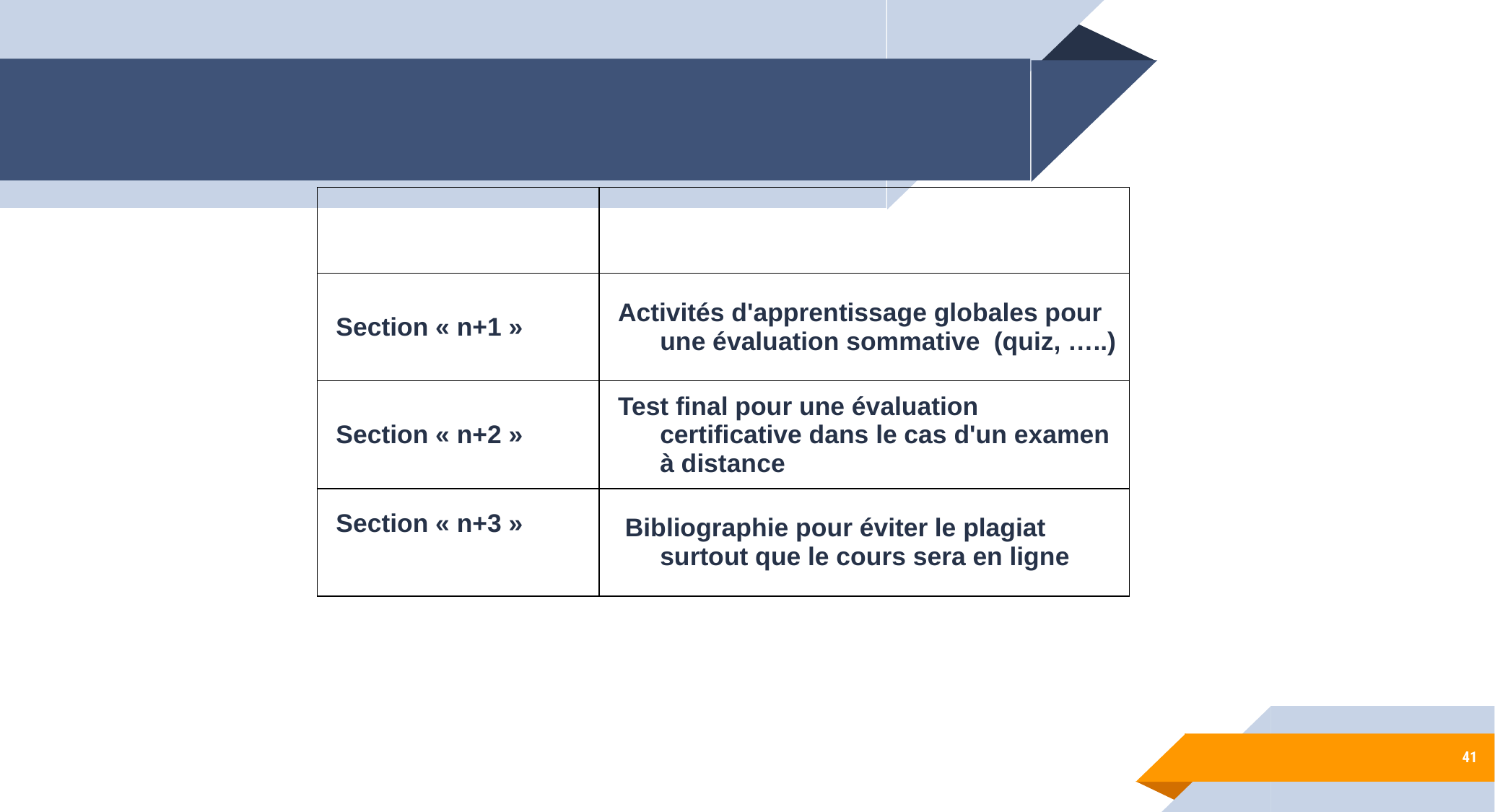

| Option | Description |
| --- | --- |
| Section « n+1 » | Activités d'apprentissage globales pour une évaluation sommative (quiz, …..) |
| Section « n+2 » | Test final pour une évaluation certificative dans le cas d'un examen à distance |
| Section « n+3 » | Bibliographie pour éviter le plagiat surtout que le cours sera en ligne |
41